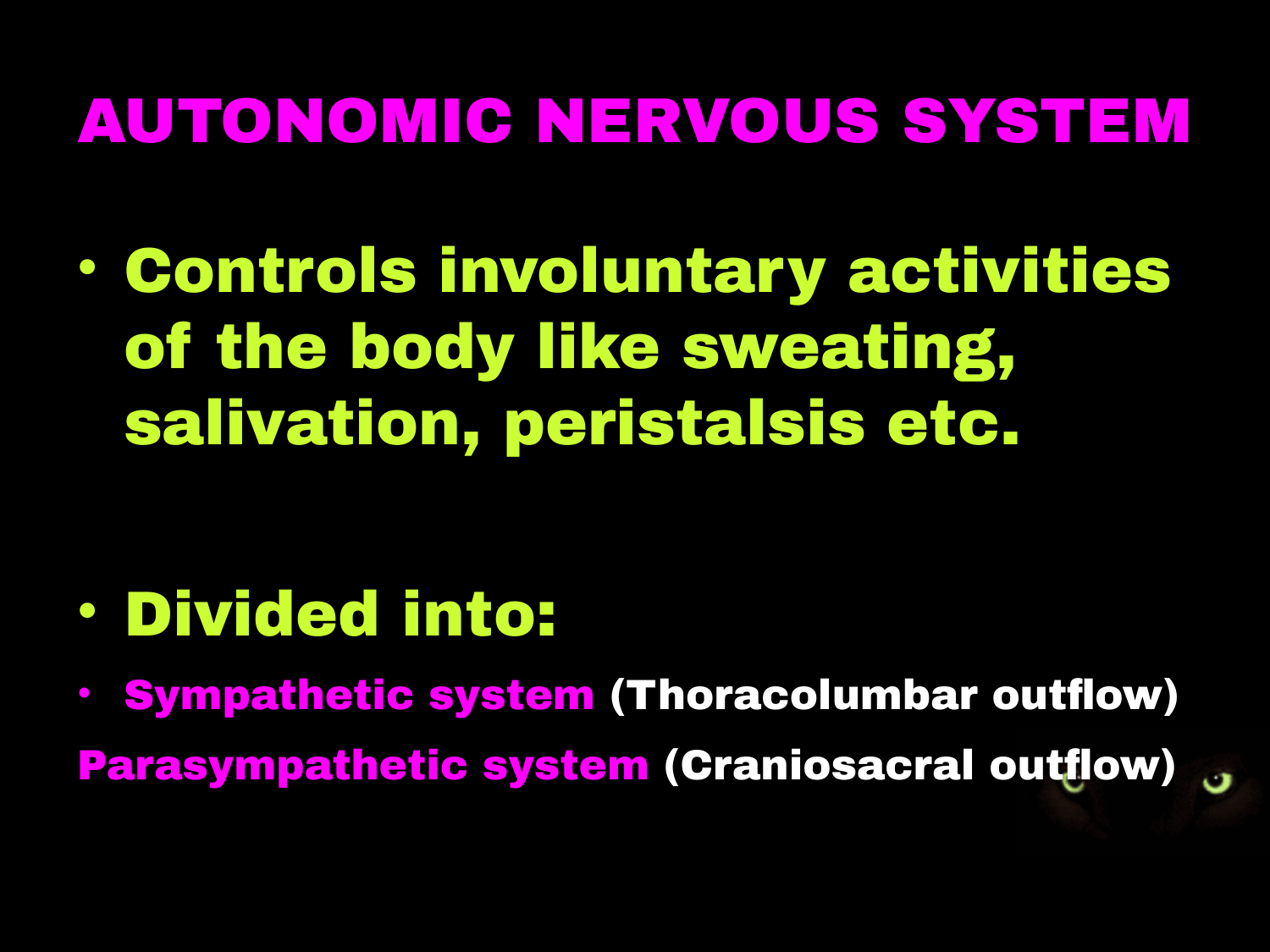

AUTONOMIC NERVOUS SYSTEM
Controls involuntary activities of the body like sweating, salivation, peristalsis etc.

Divided into:
Sympathetic system (Thoracolumbar outflow)
Parasympathetic system (Craniosacral outflow)